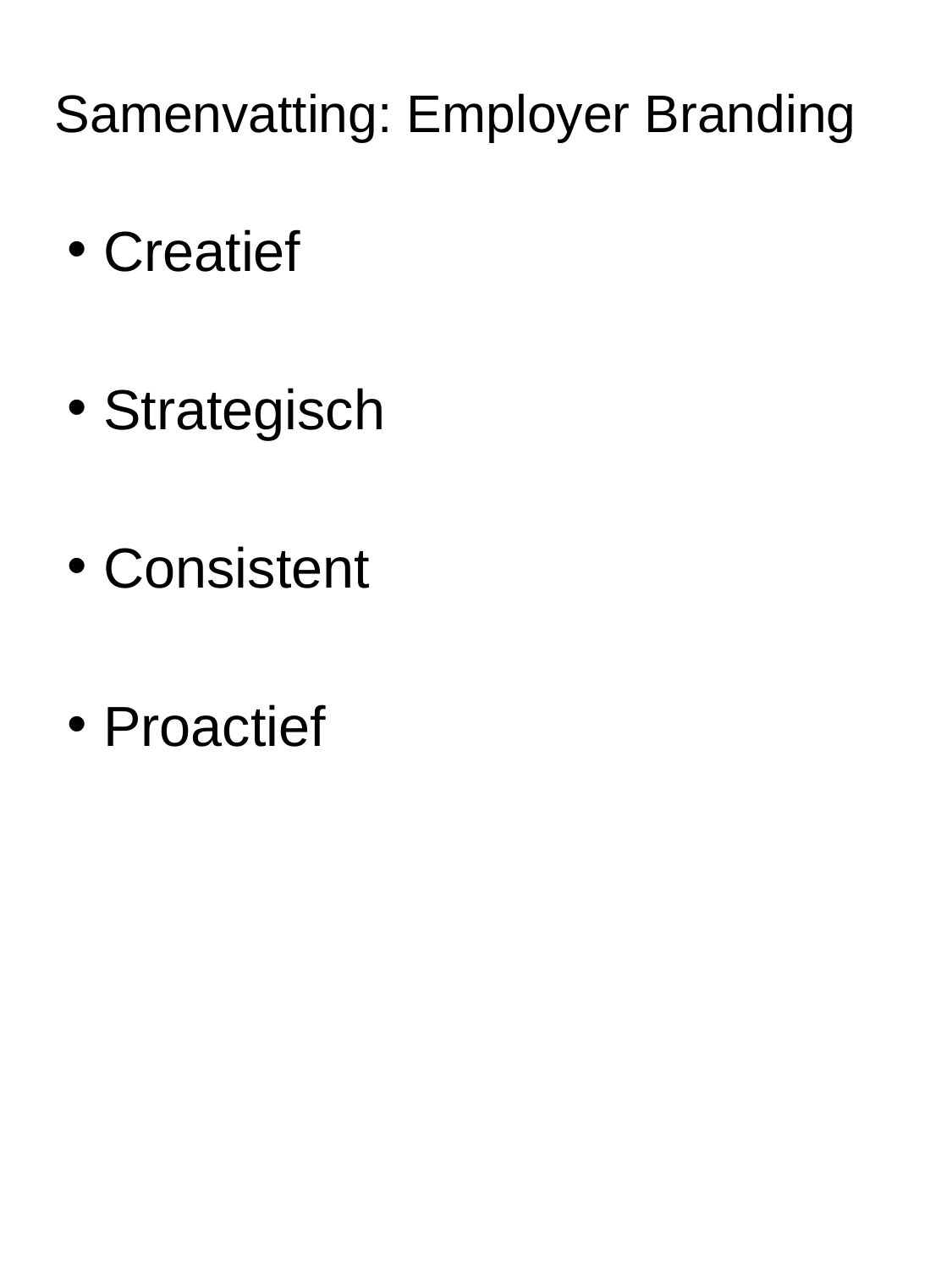

Samenvatting: Employer Branding
Creatief

Strategisch

Consistent

Proactief